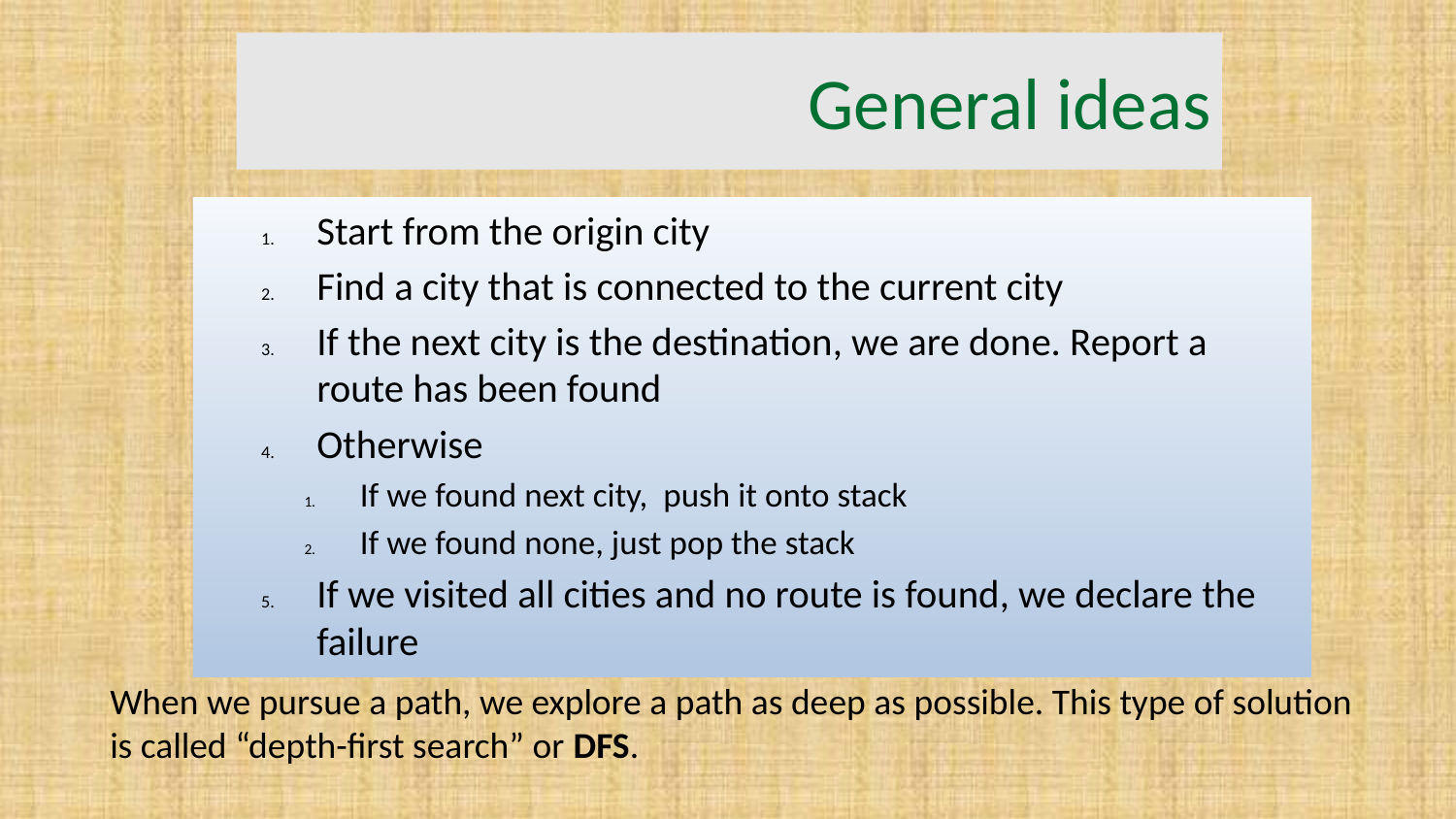

# General ideas
Start from the origin city
Find a city that is connected to the current city
If the next city is the destination, we are done. Report a route has been found
Otherwise
If we found next city,  push it onto stack
If we found none, just pop the stack
If we visited all cities and no route is found, we declare the failure
When we pursue a path, we explore a path as deep as possible. This type of solution is called “depth-first search” or DFS.